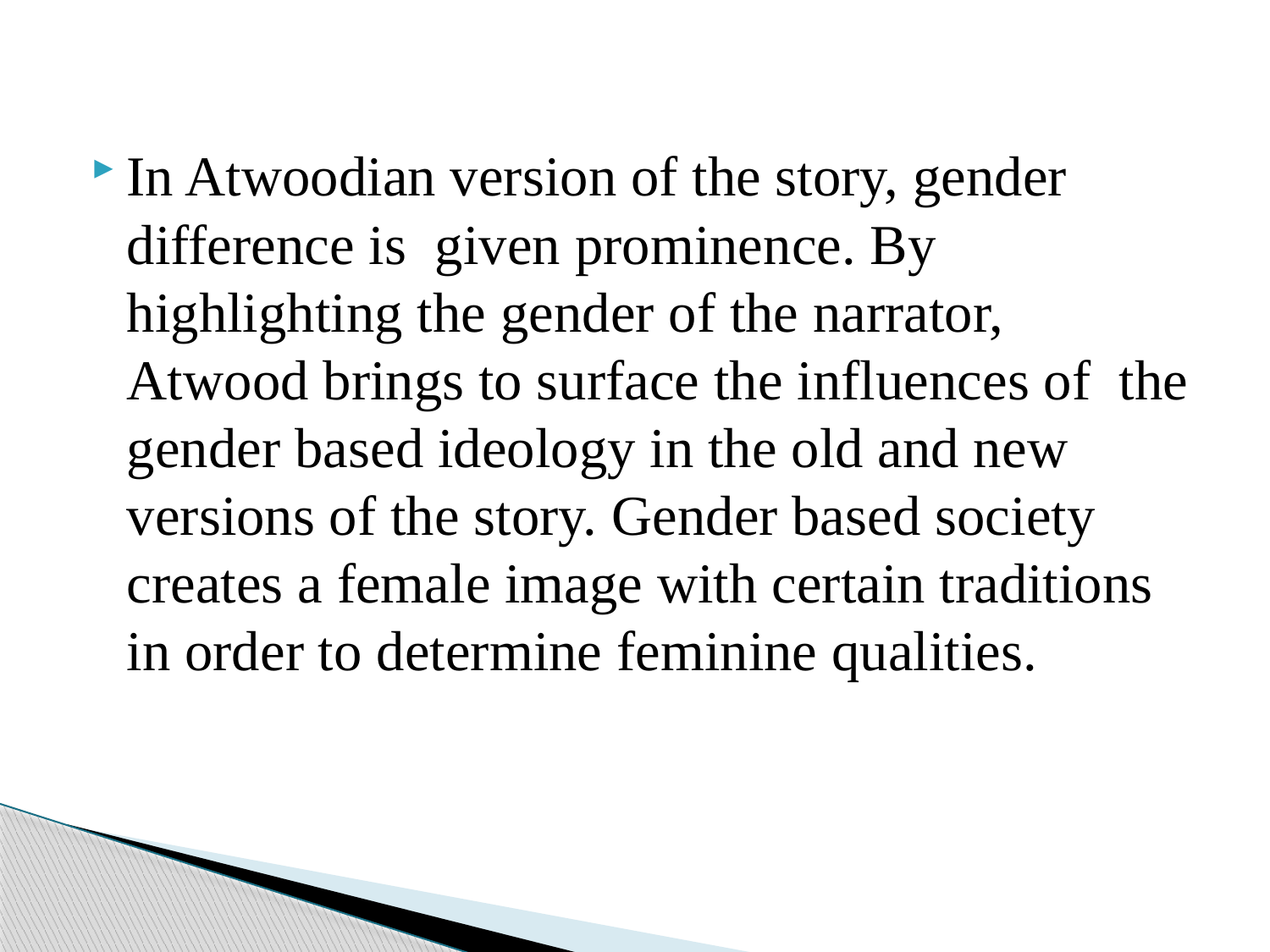

In Atwoodian version of the story, gender difference is  given prominence. By highlighting the gender of the narrator, Atwood brings to surface the influences of  the gender based ideology in the old and new versions of the story. Gender based society creates a female image with certain traditions in order to determine feminine qualities.